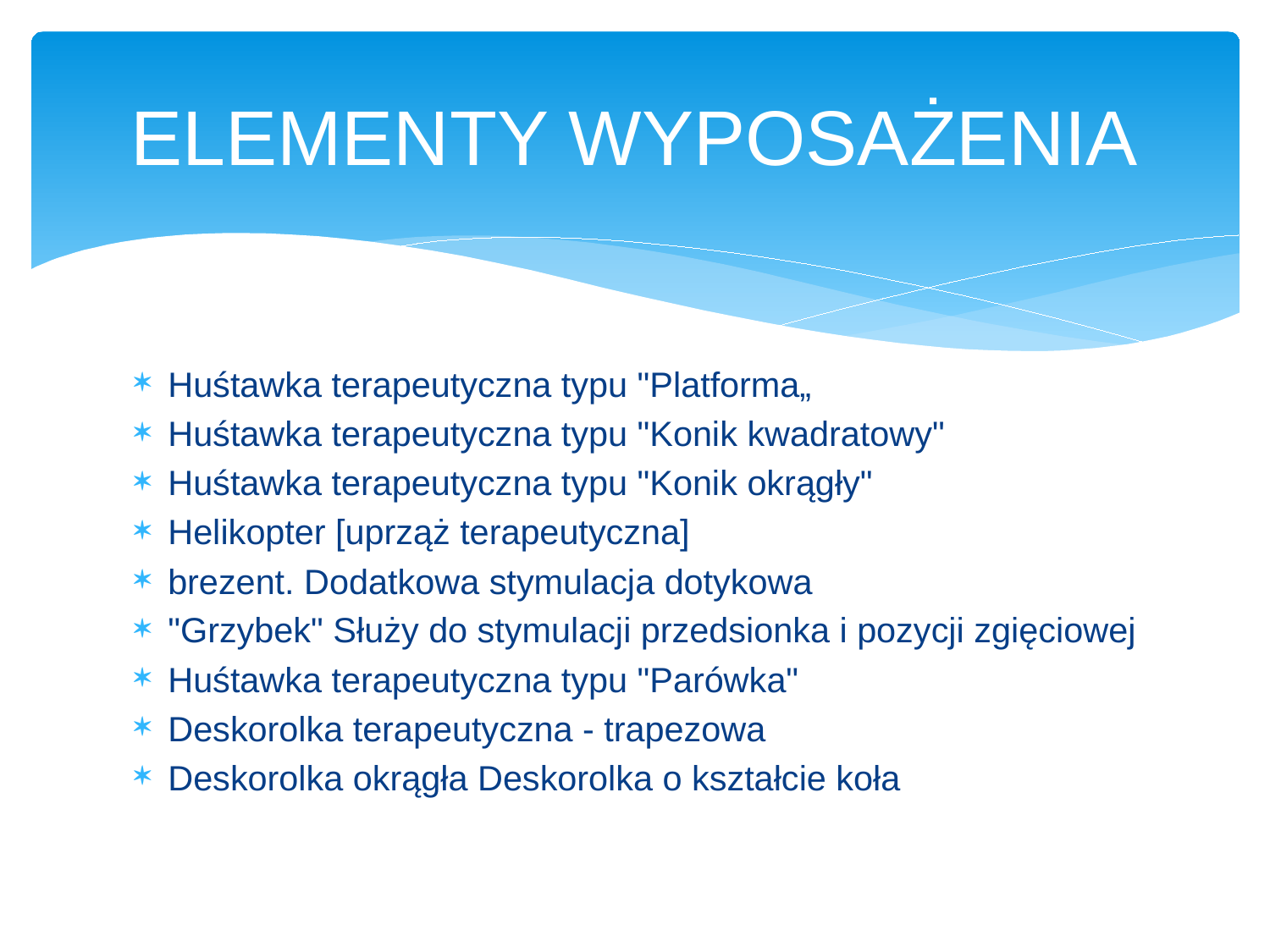

# ELEMENTY WYPOSAŻENIA
Huśtawka terapeutyczna typu "Platforma„
Huśtawka terapeutyczna typu "Konik kwadratowy"
Huśtawka terapeutyczna typu "Konik okrągły"
Helikopter [uprząż terapeutyczna]
brezent. Dodatkowa stymulacja dotykowa
"Grzybek" Służy do stymulacji przedsionka i pozycji zgięciowej
Huśtawka terapeutyczna typu "Parówka"
Deskorolka terapeutyczna - trapezowa
Deskorolka okrągła Deskorolka o kształcie koła